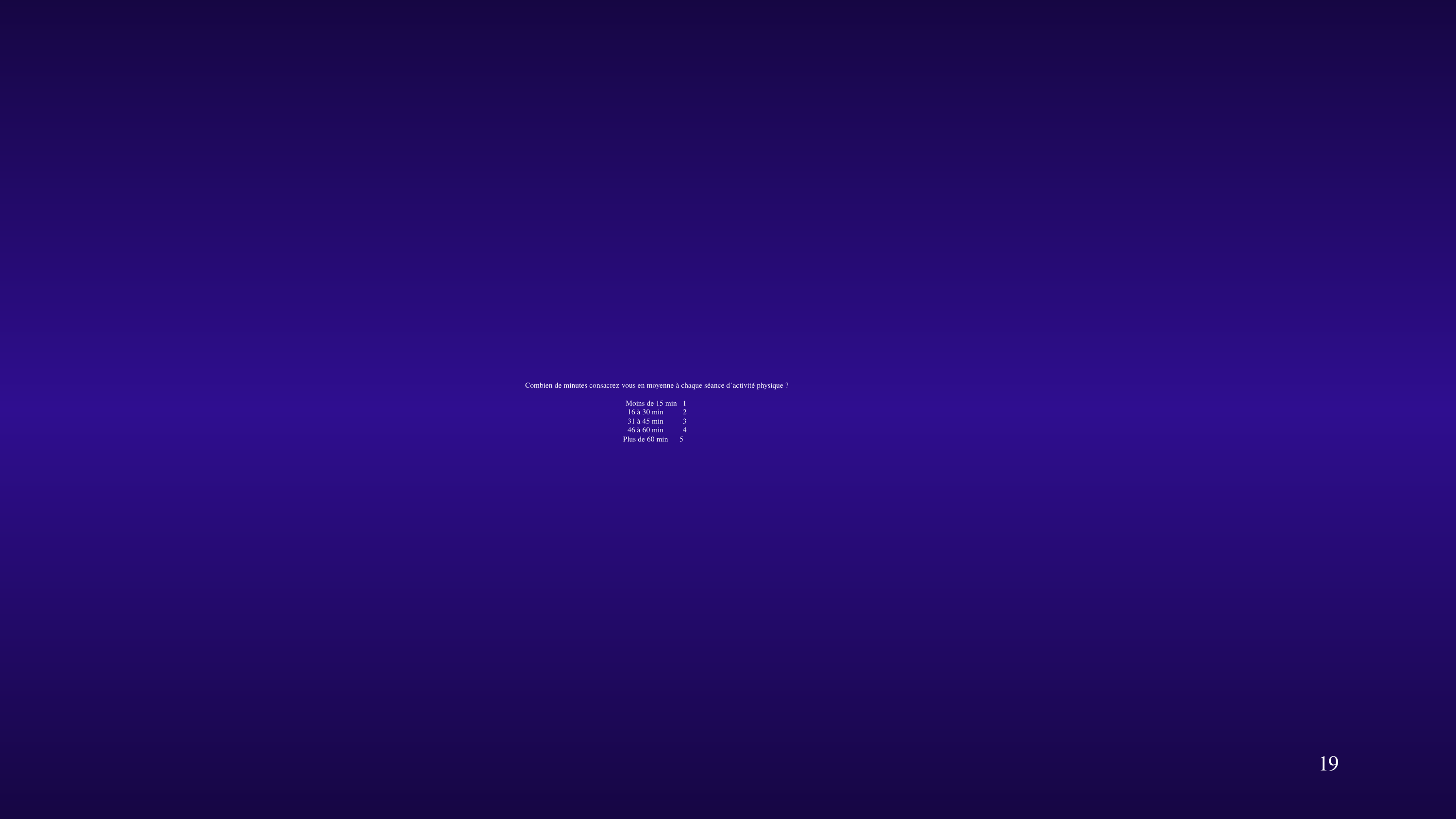

# Combien de minutes consacrez-vous en moyenne à chaque séance d’activité physique ? Moins de 15 min   1 16 à 30 min          2 31 à 45 min          3 46 à 60 min          4 Plus de 60 min      5
19